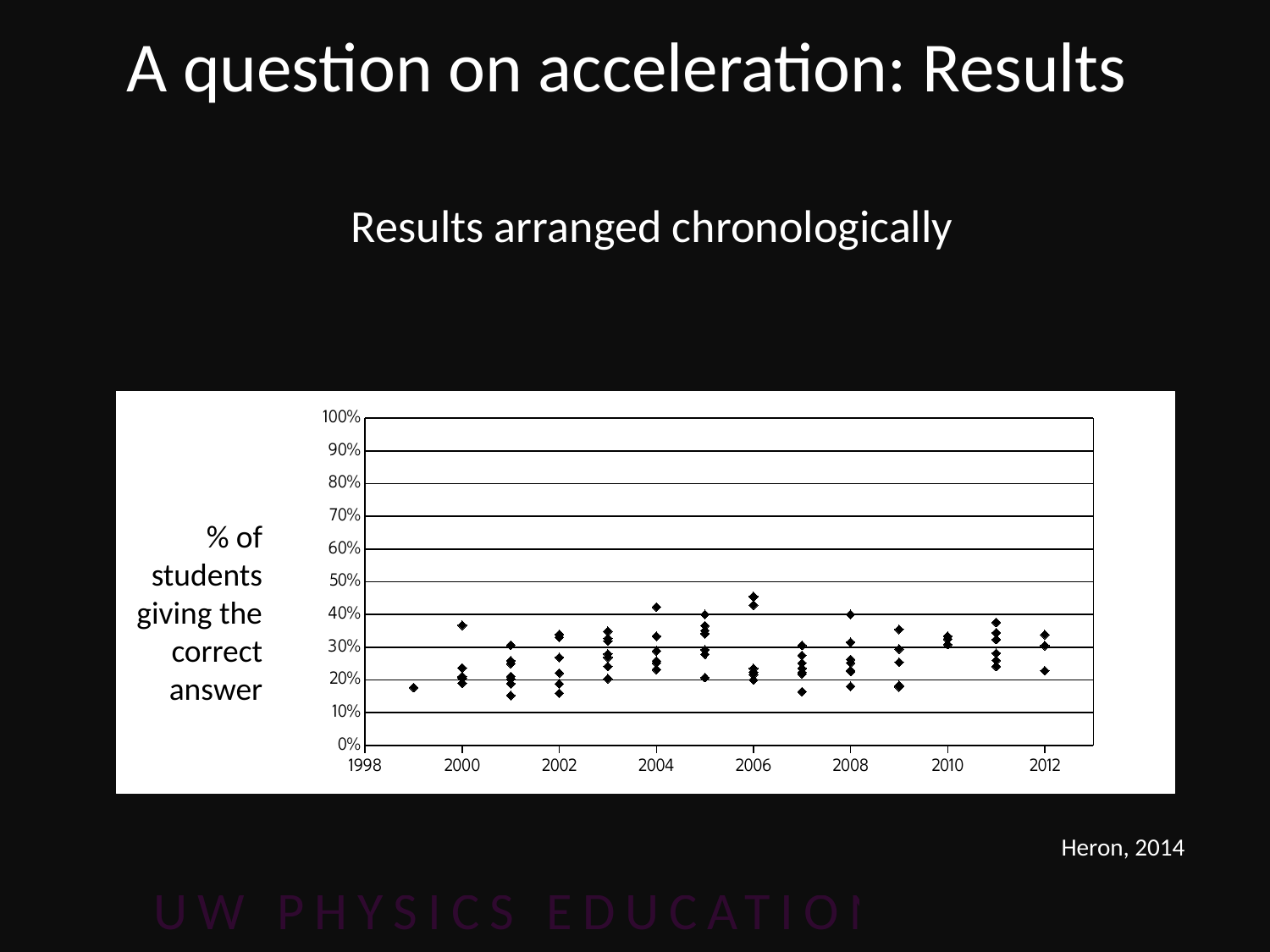

# A question on acceleration: Results
Results arranged chronologically

### Chart

| Category |  |
|---|---|
% of students giving the correct answer
Heron, 2014